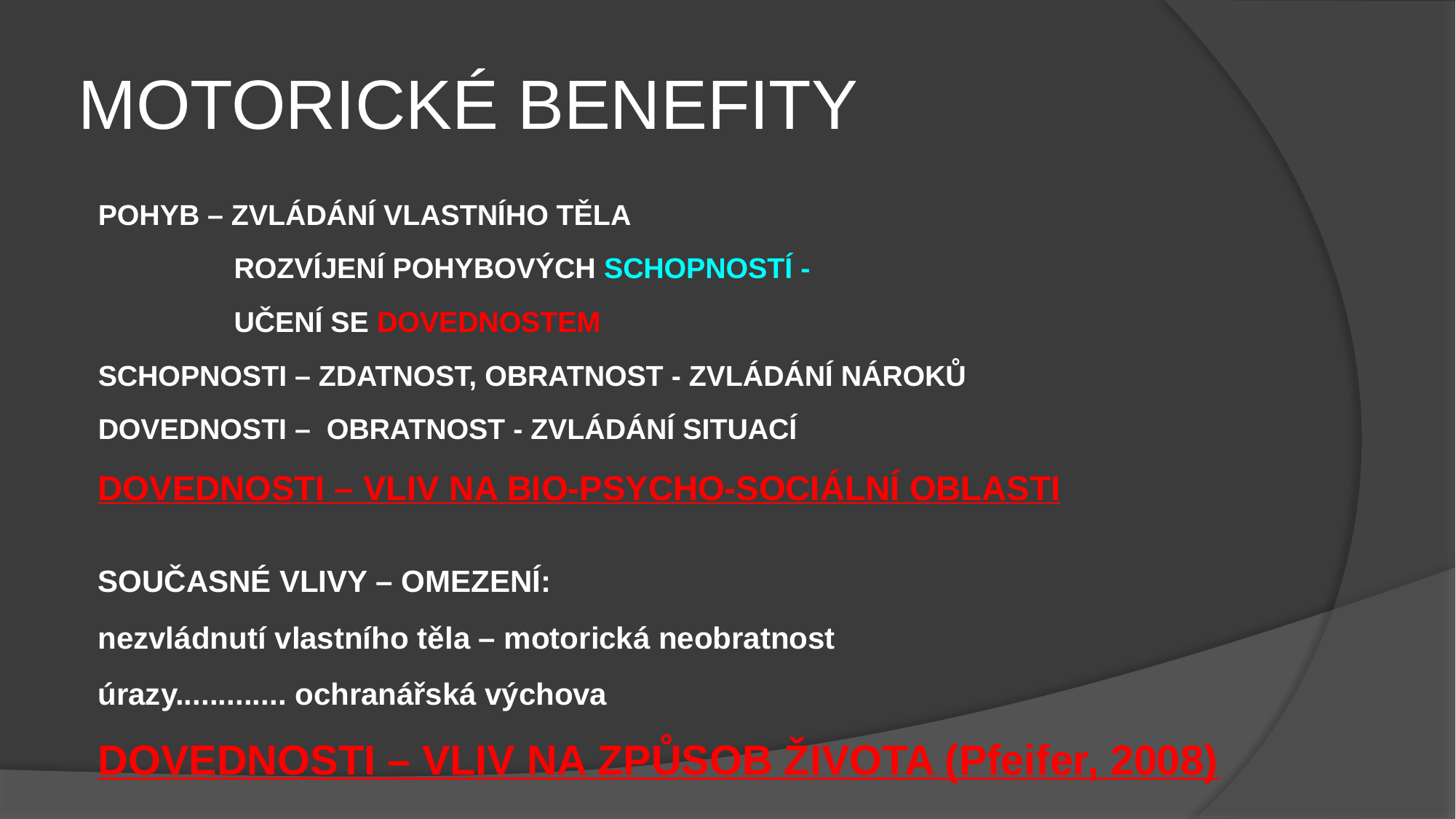

# MOTORICKÉ BENEFITY
POHYB – ZVLÁDÁNÍ VLASTNÍHO TĚLA
                 ROZVÍJENÍ POHYBOVÝCH SCHOPNOSTÍ -
                 UČENÍ SE DOVEDNOSTEM
SCHOPNOSTI – ZDATNOST, OBRATNOST - ZVLÁDÁNÍ NÁROKŮ
DOVEDNOSTI –  OBRATNOST - ZVLÁDÁNÍ SITUACÍ
DOVEDNOSTI – VLIV NA BIO-PSYCHO-SOCIÁLNÍ OBLASTI

SOUČASNÉ VLIVY – OMEZENÍ:
nezvládnutí vlastního těla – motorická neobratnost
úrazy............. ochranářská výchova
DOVEDNOSTI – VLIV NA ZPŮSOB ŽIVOTA (Pfeifer, 2008)